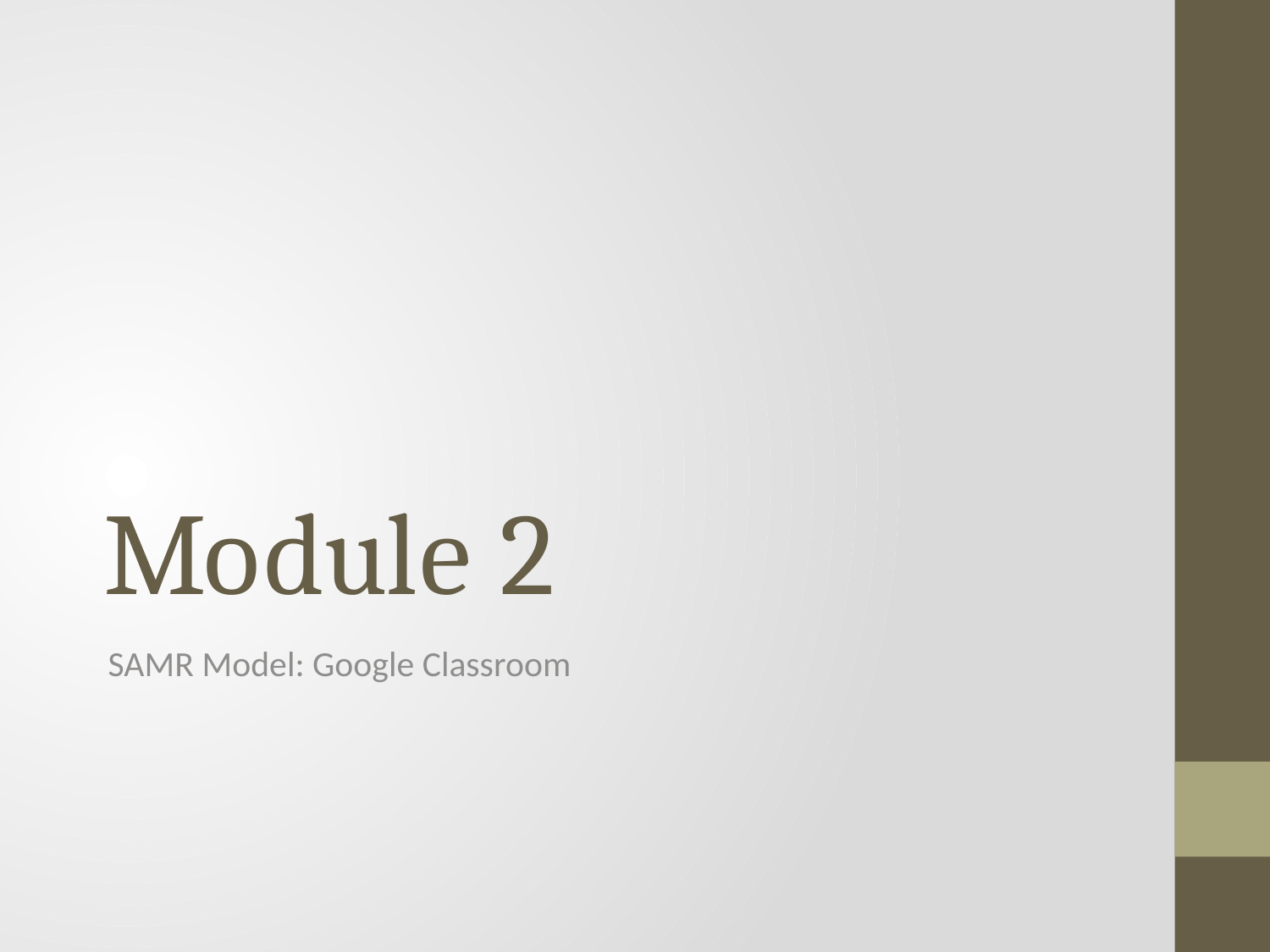

# Module 2
SAMR Model: Google Classroom